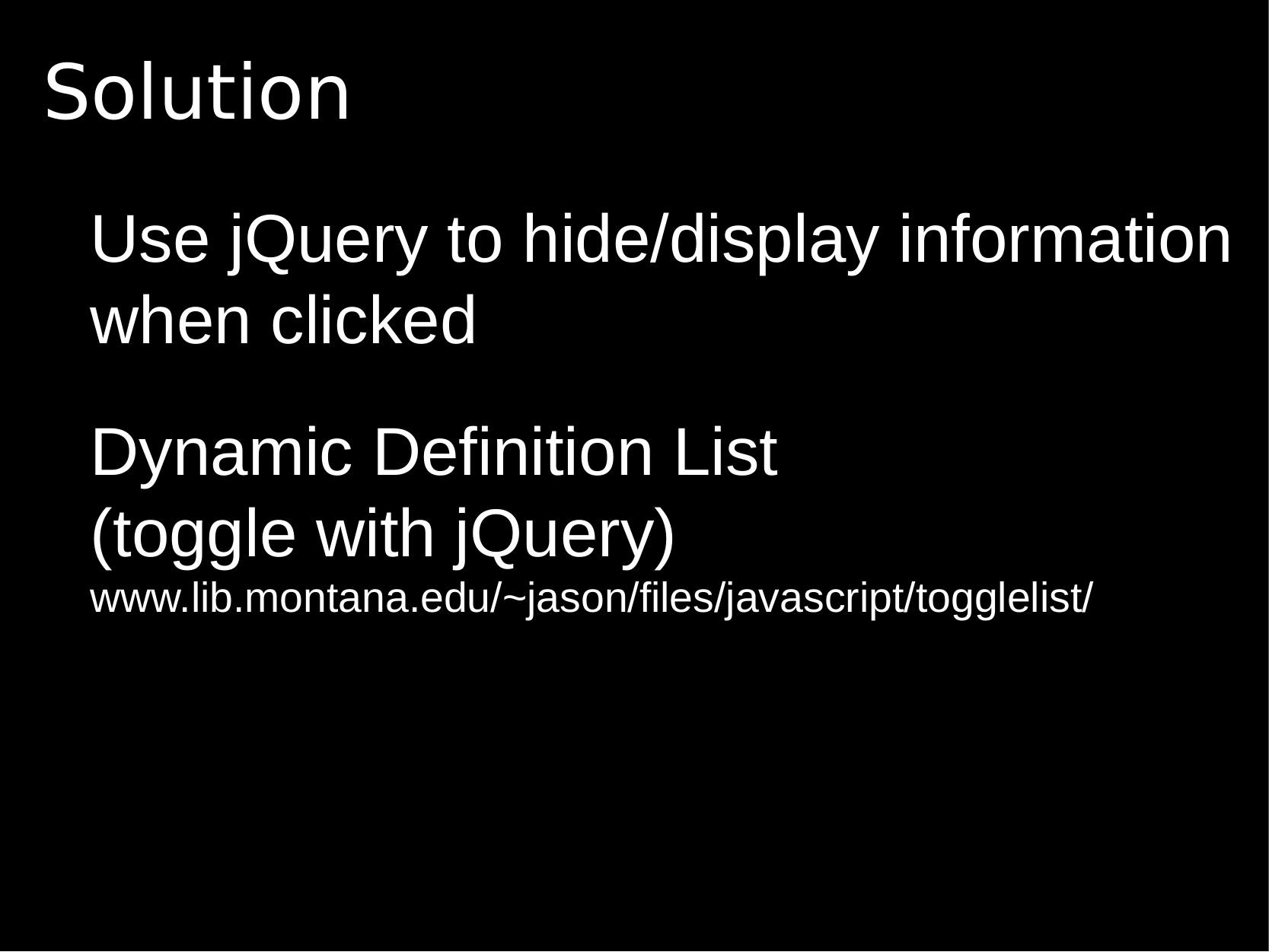

# Solution
Use jQuery to hide/display information when clicked

Dynamic Definition List
(toggle with jQuery)
www.lib.montana.edu/~jason/files/javascript/togglelist/